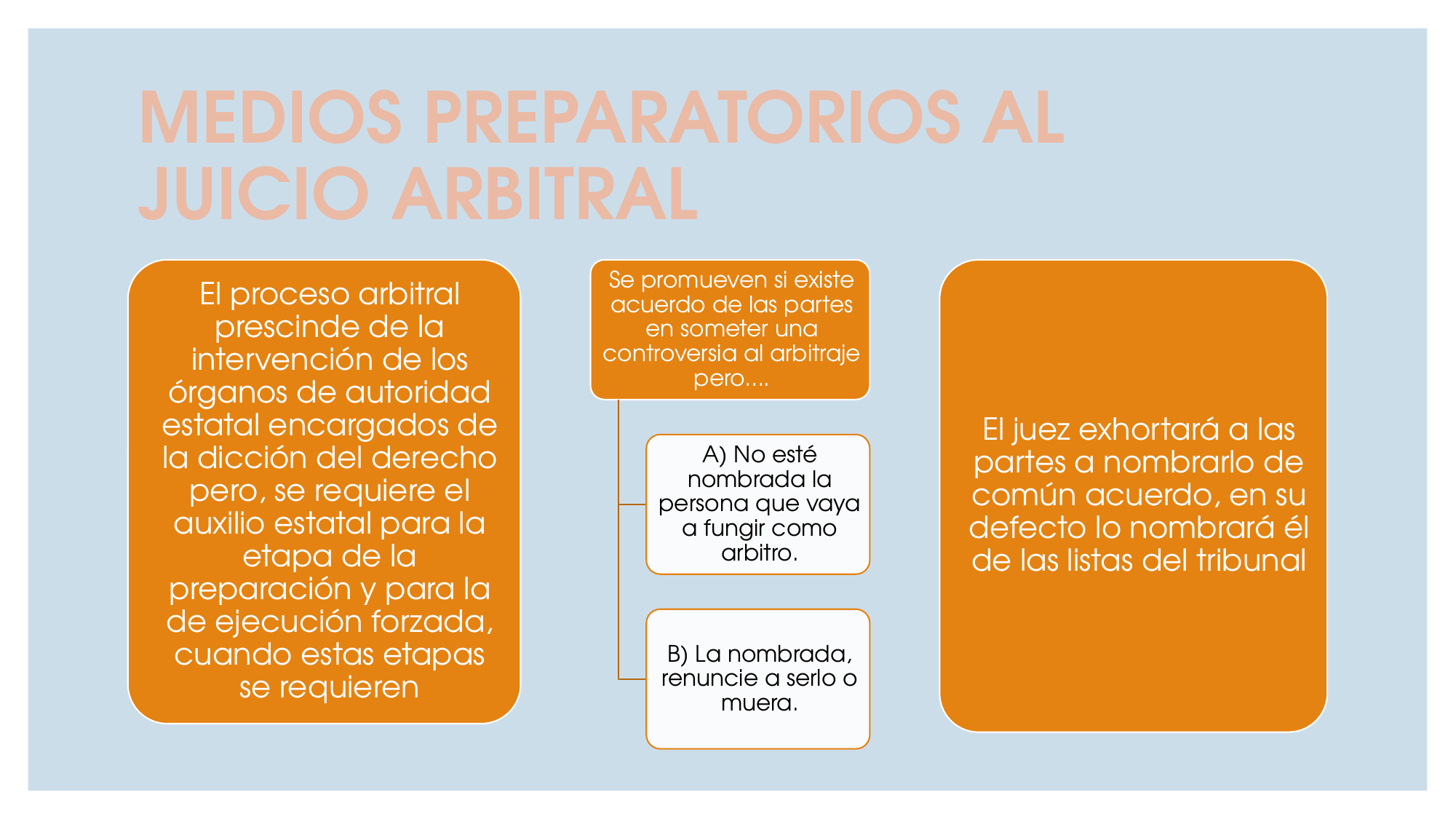

# MEDIOS PREPARATORIOS AL JUICIO ARBITRAL
El proceso arbitral prescinde de la intervención de los órganos de autoridad estatal encargados de la dicción del derecho pero, se requiere el auxilio estatal para la etapa de la preparación y para la de ejecución forzada, cuando estas etapas se requieren
Se promueven si existe acuerdo de las partes en someter una controversia al arbitraje pero….
A) No esté nombrada la persona que vaya a fungir como arbitro.
B) La nombrada, renuncie a serlo o muera.
El juez exhortará a las partes a nombrarlo de común acuerdo, en su defecto lo nombrará él de las listas del tribunal